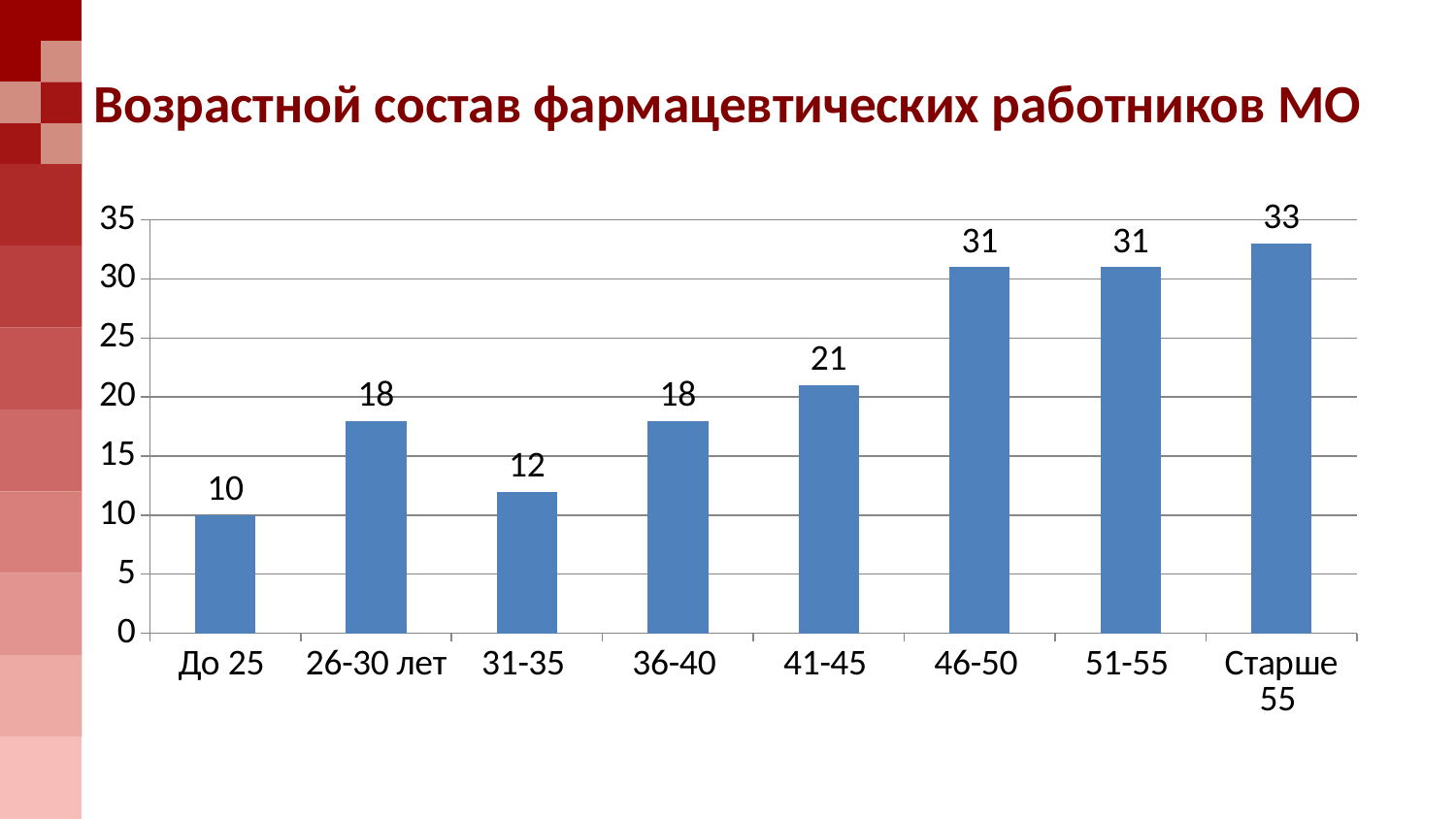

# Возрастной состав фармацевтических работников МО

### Chart

| Category | Ряд 1 |
|---|---|
| До 25  | 10.0 |
| 26-30 лет | 18.0 |
| 31-35  | 12.0 |
| 36-40  | 18.0 |
| 41-45  | 21.0 |
| 46-50  | 31.0 |
| 51-55  | 31.0 |
| Старше 55  | 33.0 |